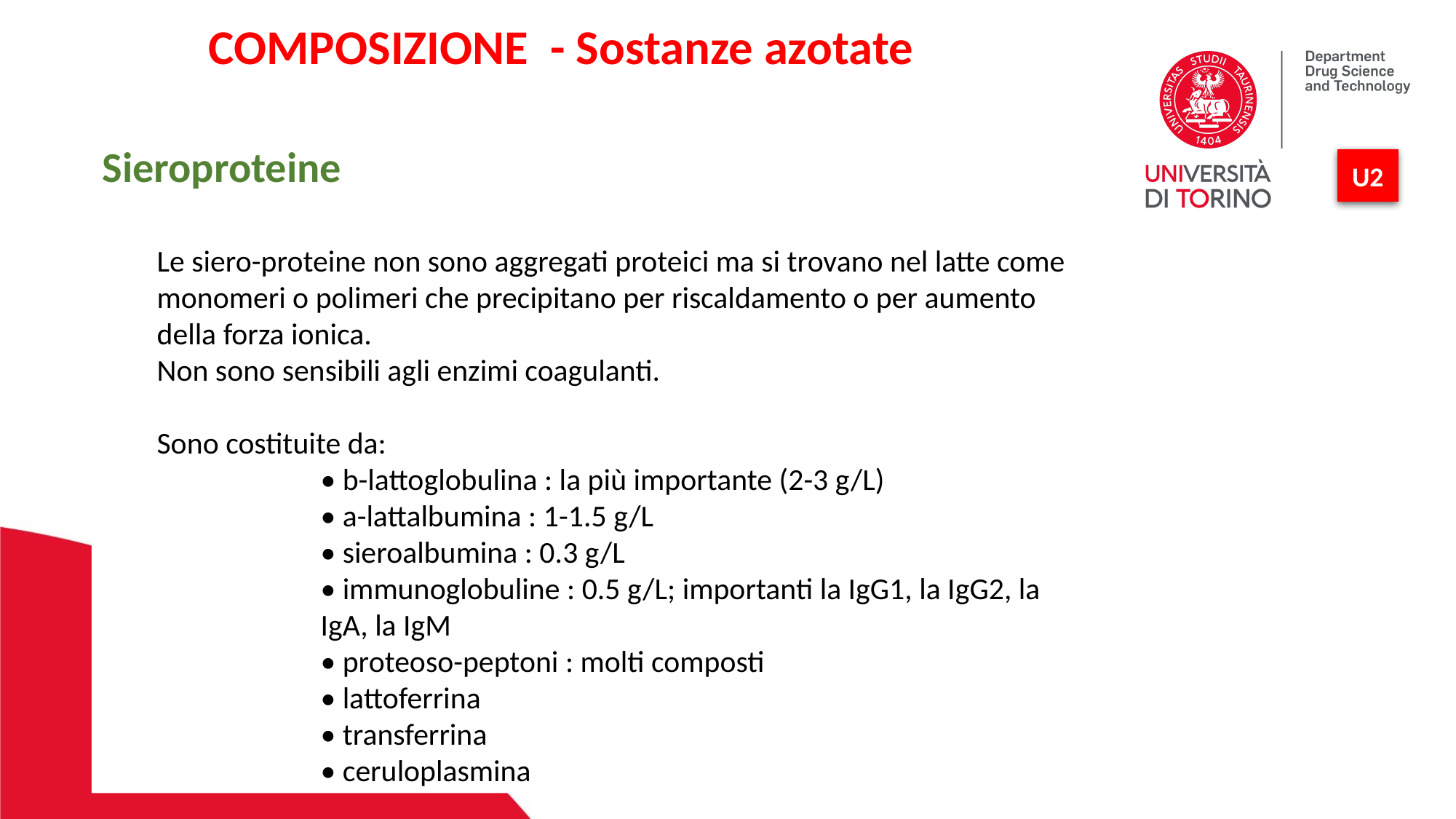

COMPOSIZIONE  - Sostanze azotate
Sieroproteine

Le siero-proteine non sono aggregati proteici ma si trovano nel latte come monomeri o polimeri che precipitano per riscaldamento o per aumento della forza ionica.
Non sono sensibili agli enzimi coagulanti.

Sono costituite da:
• b-lattoglobulina : la più importante (2-3 g/L)
• a-lattalbumina : 1-1.5 g/L
• sieroalbumina : 0.3 g/L
• immunoglobuline : 0.5 g/L; importanti la IgG1, la IgG2, la IgA, la IgM
• proteoso-peptoni : molti composti
• lattoferrina
• transferrina
• ceruloplasmina
U2